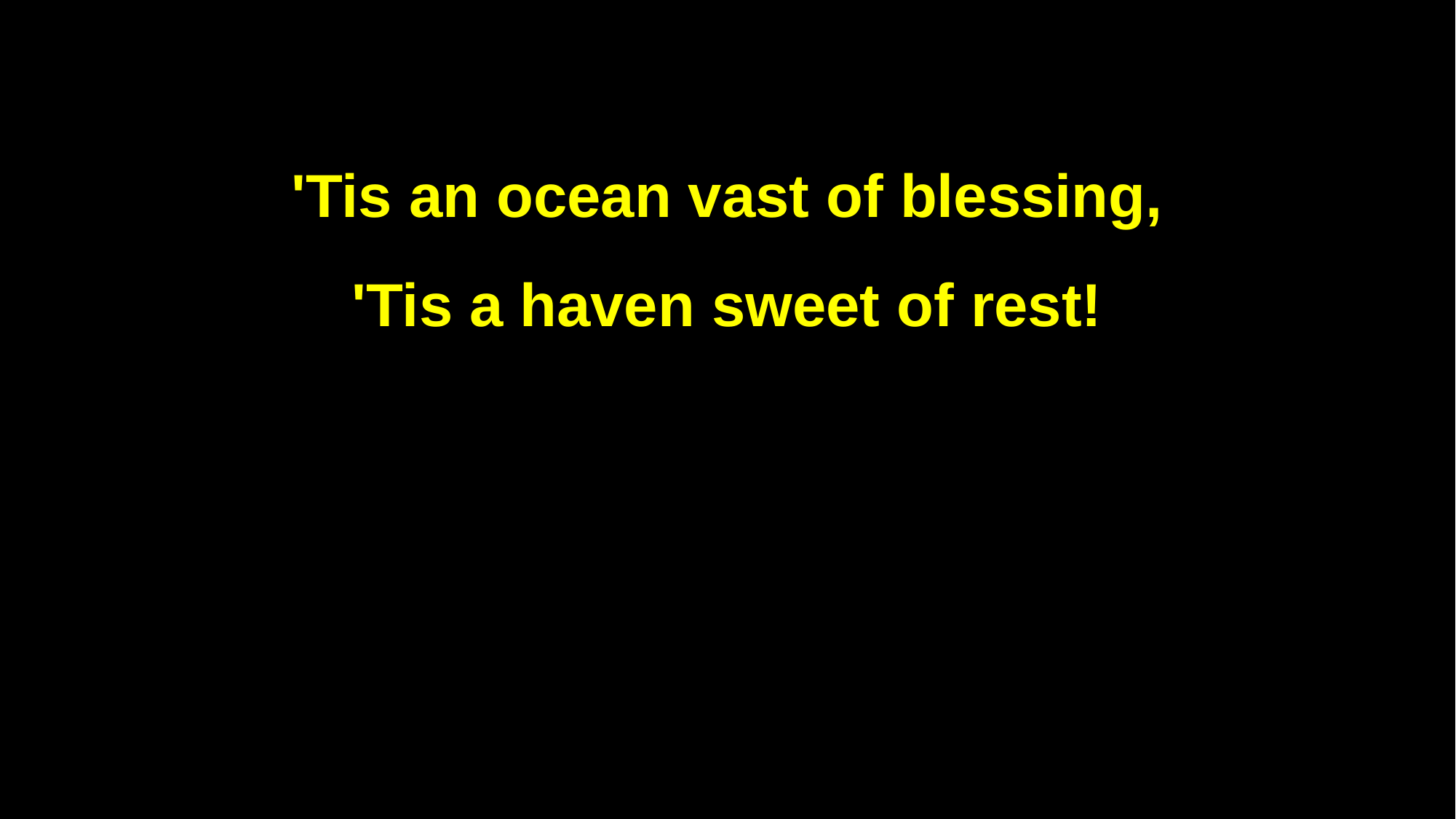

'Tis an ocean vast of blessing,
'Tis a haven sweet of rest!